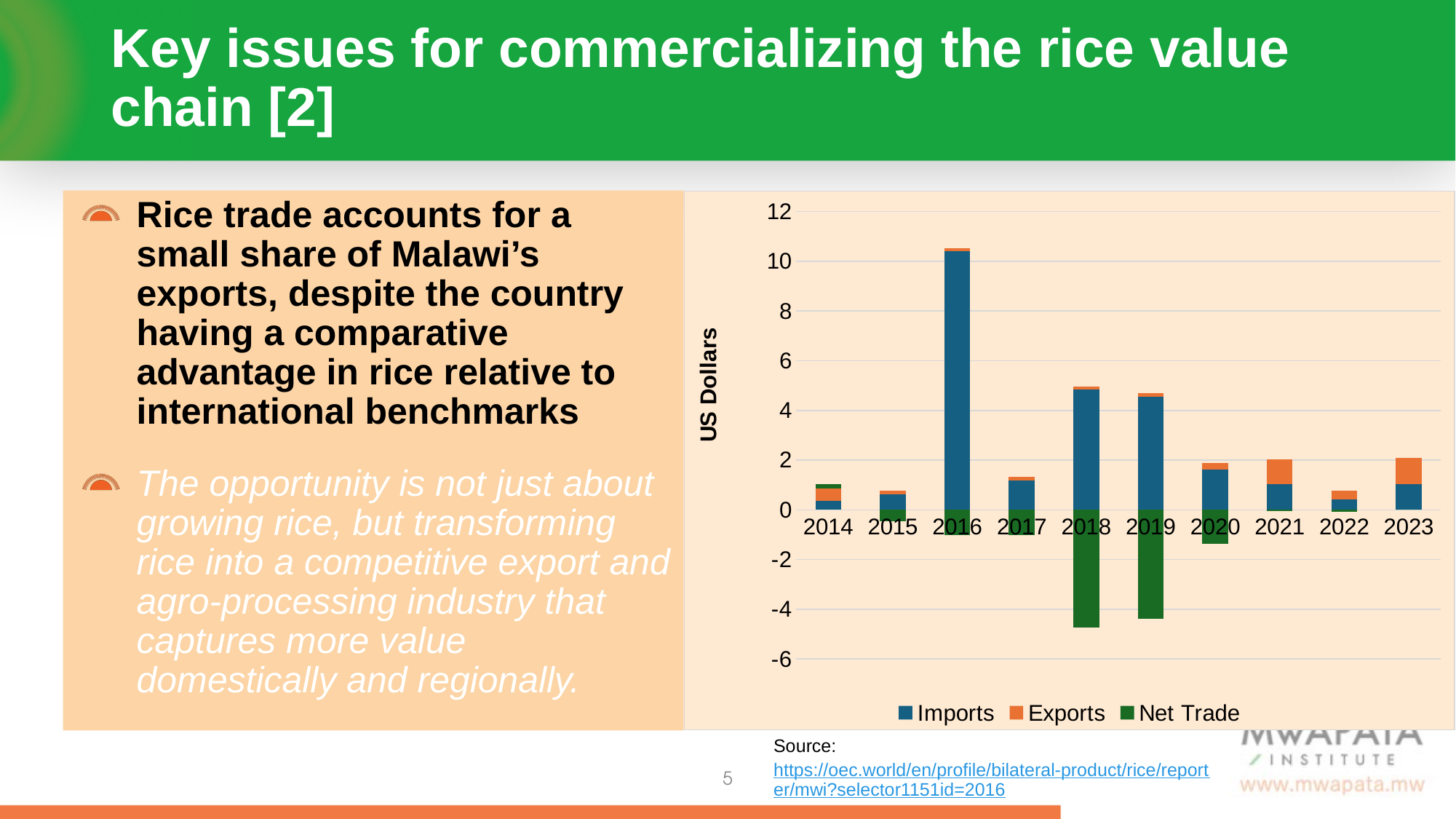

# Key issues for commercializing the rice value chain [2]
Rice trade accounts for a small share of Malawi’s exports, despite the country having a comparative advantage in rice relative to international benchmarks
The opportunity is not just about growing rice, but transforming rice into a competitive export and agro-processing industry that captures more value domestically and regionally.

### Chart

| Category | Imports | Exports | Net Trade |
|---|---|---|---|
| 2014 | 0.347 | 0.516 | 0.169 |
| 2015 | 0.619 | 0.151 | -0.468 |
| 2016 | 10.4 | 0.115 | -1.03 |
| 2017 | 1.17 | 0.153 | -1.01 |
| 2018 | 4.85 | 0.117 | -4.73 |
| 2019 | 4.54 | 0.158 | -4.39 |
| 2020 | 1.63 | 0.266 | -1.37 |
| 2021 | 1.04 | 1.0 | -0.0396 |
| 2022 | 0.427 | 0.353 | -0.0742 |
| 2023 | 1.04 | 1.04 | -0.000715 |

Source: https://oec.world/en/profile/bilateral-product/rice/reporter/mwi?selector1151id=2016
5